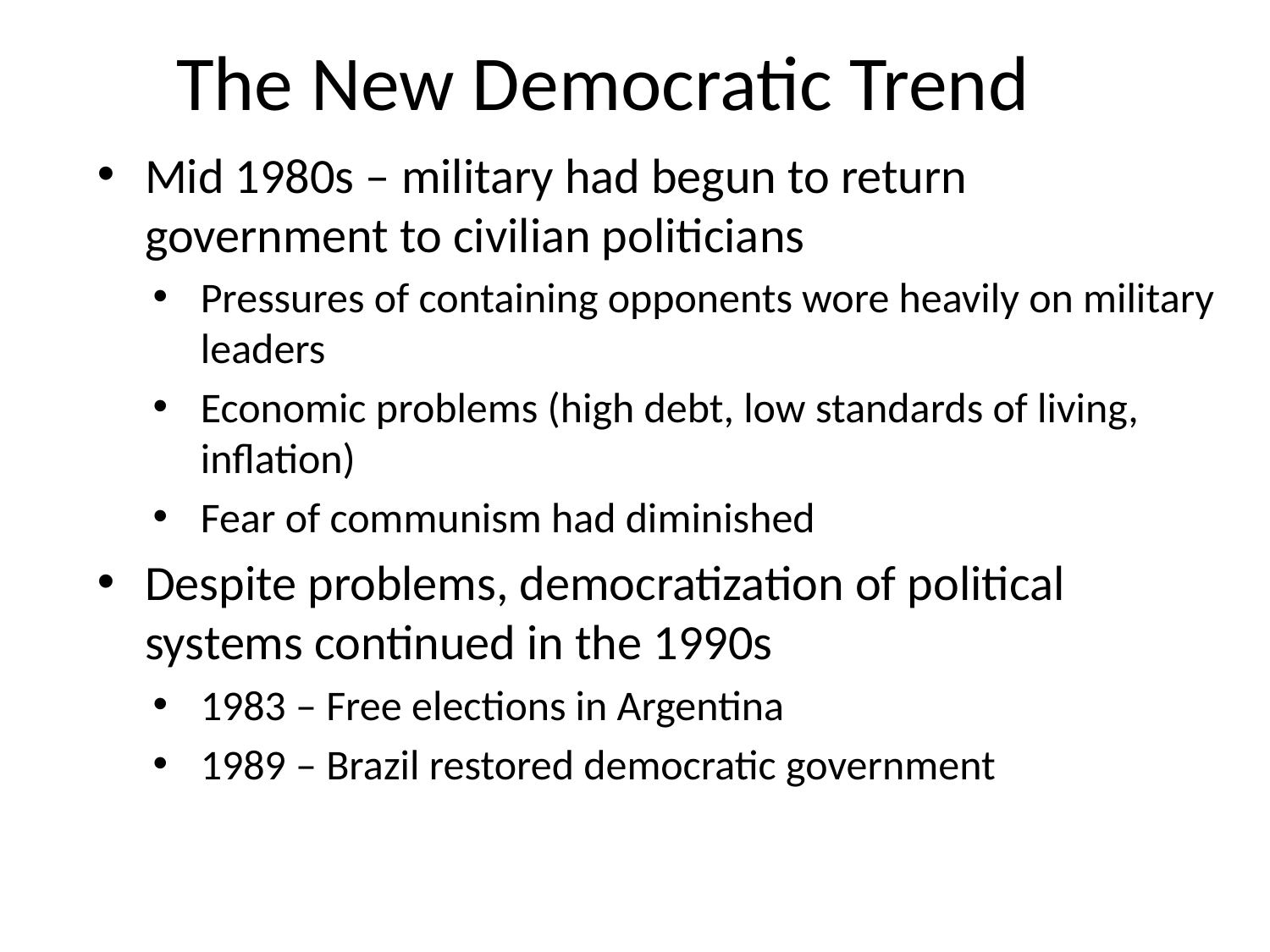

# The New Democratic Trend
Mid 1980s – military had begun to return government to civilian politicians
Pressures of containing opponents wore heavily on military leaders
Economic problems (high debt, low standards of living, inflation)
Fear of communism had diminished
Despite problems, democratization of political systems continued in the 1990s
1983 – Free elections in Argentina
1989 – Brazil restored democratic government